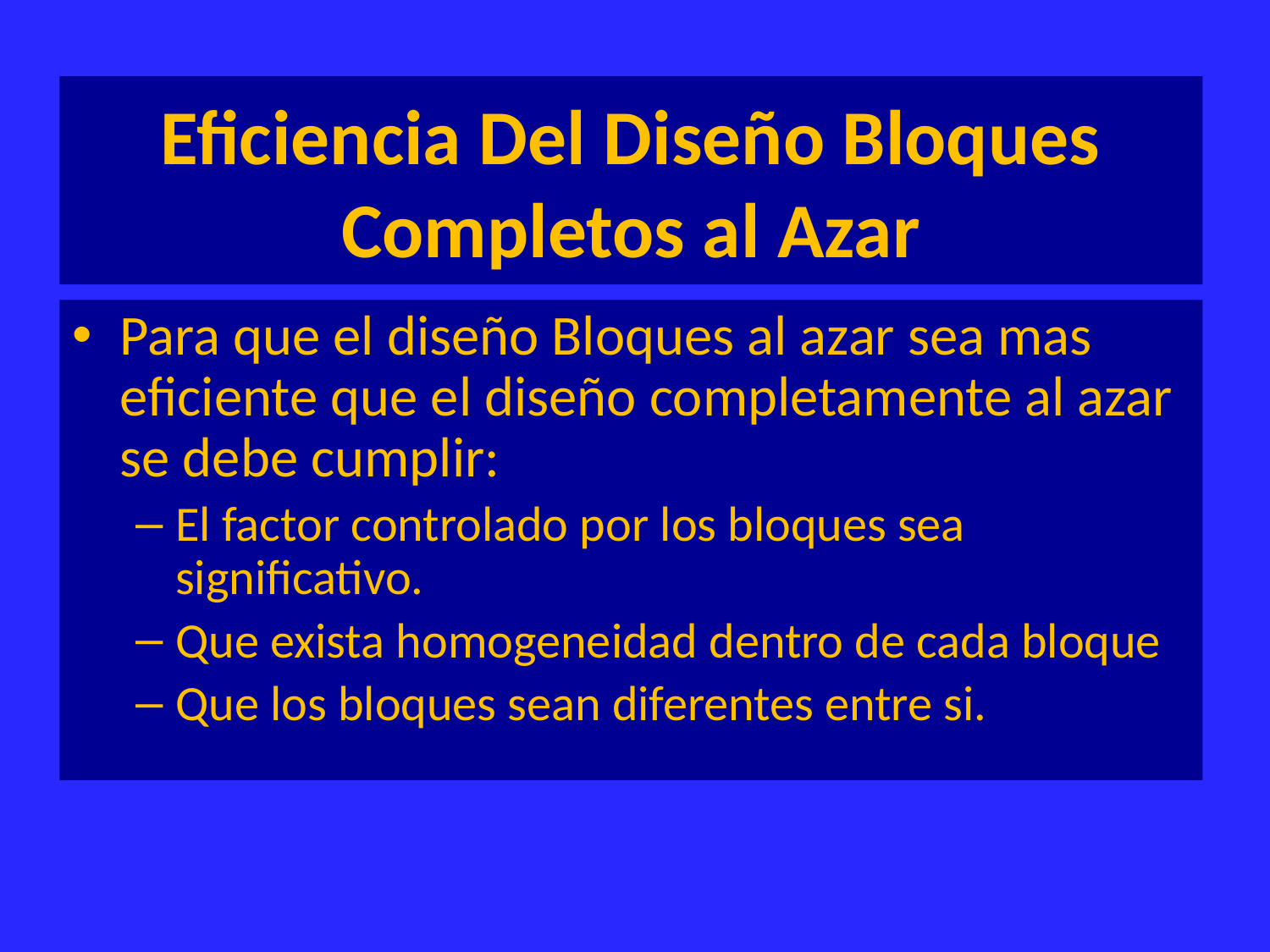

# Eficiencia Del Diseño Bloques Completos al Azar
Para que el diseño Bloques al azar sea mas eficiente que el diseño completamente al azar se debe cumplir:
El factor controlado por los bloques sea significativo.
Que exista homogeneidad dentro de cada bloque
Que los bloques sean diferentes entre si.